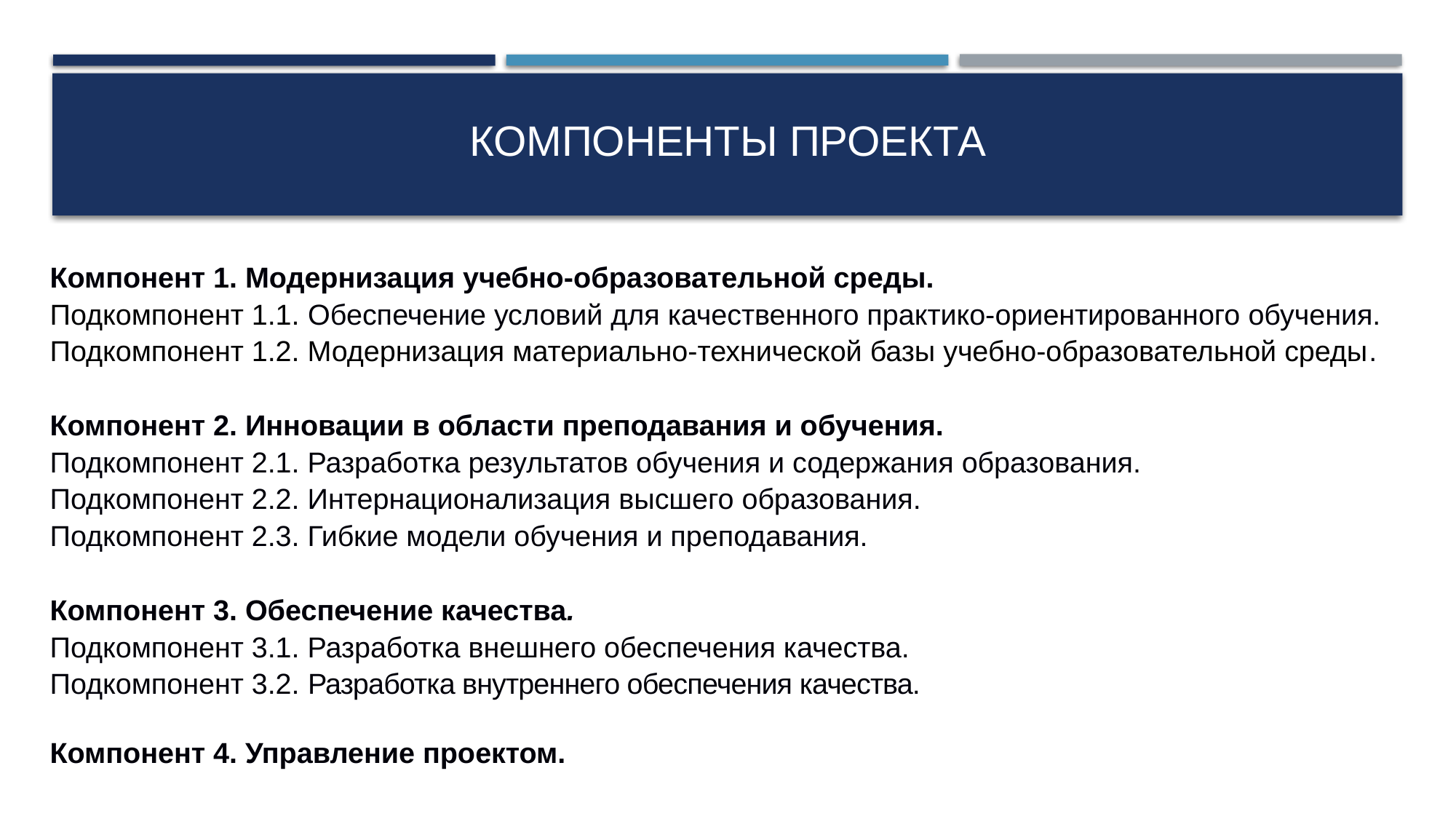

# Компоненты проекта
Компонент 1. Модернизация учебно-образовательной среды.
Подкомпонент 1.1. Обеспечение условий для качественного практико-ориентированного обучения.
Подкомпонент 1.2. Модернизация материально-технической базы учебно-образовательной среды.

Компонент 2. Инновации в области преподавания и обучения.
Подкомпонент 2.1. Разработка результатов обучения и содержания образования.
Подкомпонент 2.2. Интернационализация высшего образования.
Подкомпонент 2.3. Гибкие модели обучения и преподавания.

Компонент 3. Обеспечение качества.
Подкомпонент 3.1. Разработка внешнего обеспечения качества.
Подкомпонент 3.2. Разработка внутреннего обеспечения качества.

Компонент 4. Управление проектом.